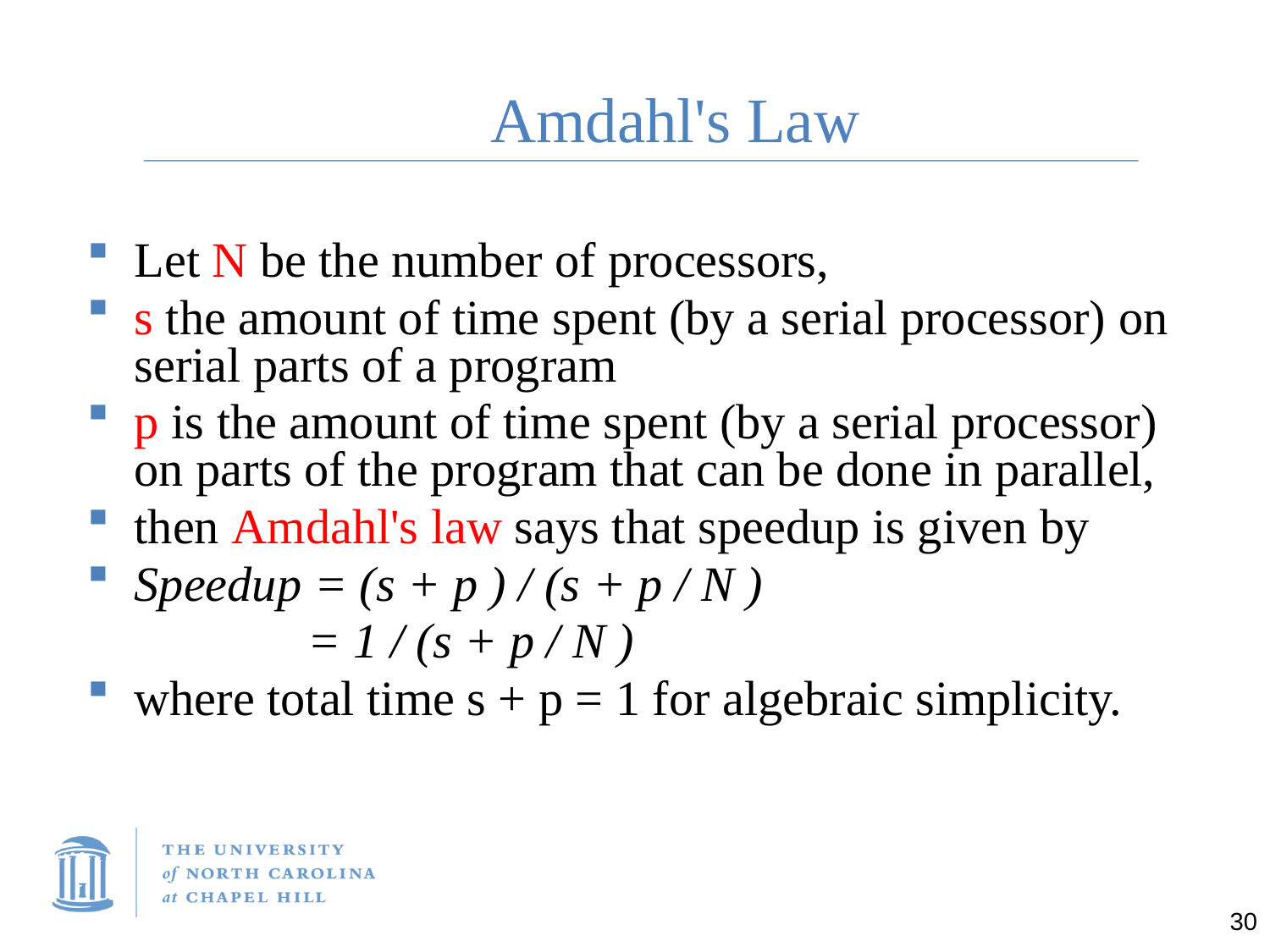

# Amdahl's Law
Let N be the number of processors,
s the amount of time spent (by a serial processor) on serial parts of a program
p is the amount of time spent (by a serial processor) on parts of the program that can be done in parallel,
then Amdahl's law says that speedup is given by
Speedup = (s + p ) / (s + p / N )
                  = 1 / (s + p / N )
where total time s + p = 1 for algebraic simplicity.
30